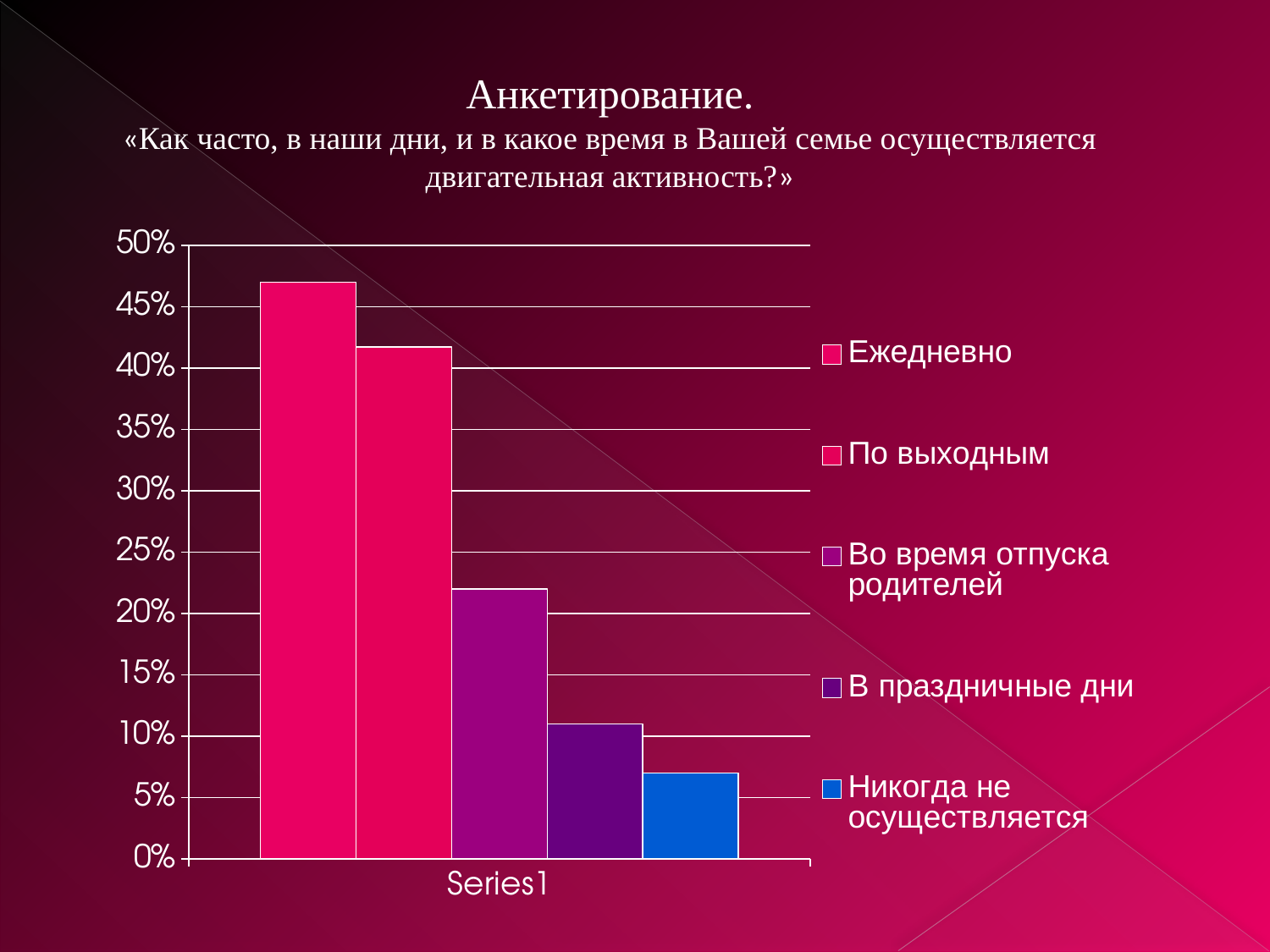

Анкетирование.
«Как часто, в наши дни, и в какое время в Вашей семье осуществляется двигательная активность?»

### Chart

| Category | Ежедневно | По выходным | Во время отпуска родителей | В праздничные дни | Никогда не осуществляется |
|---|---|---|---|---|---|
|  | 0.4700000000000001 | 0.4170000000000003 | 0.22 | 0.11 | 0.07000000000000002 |